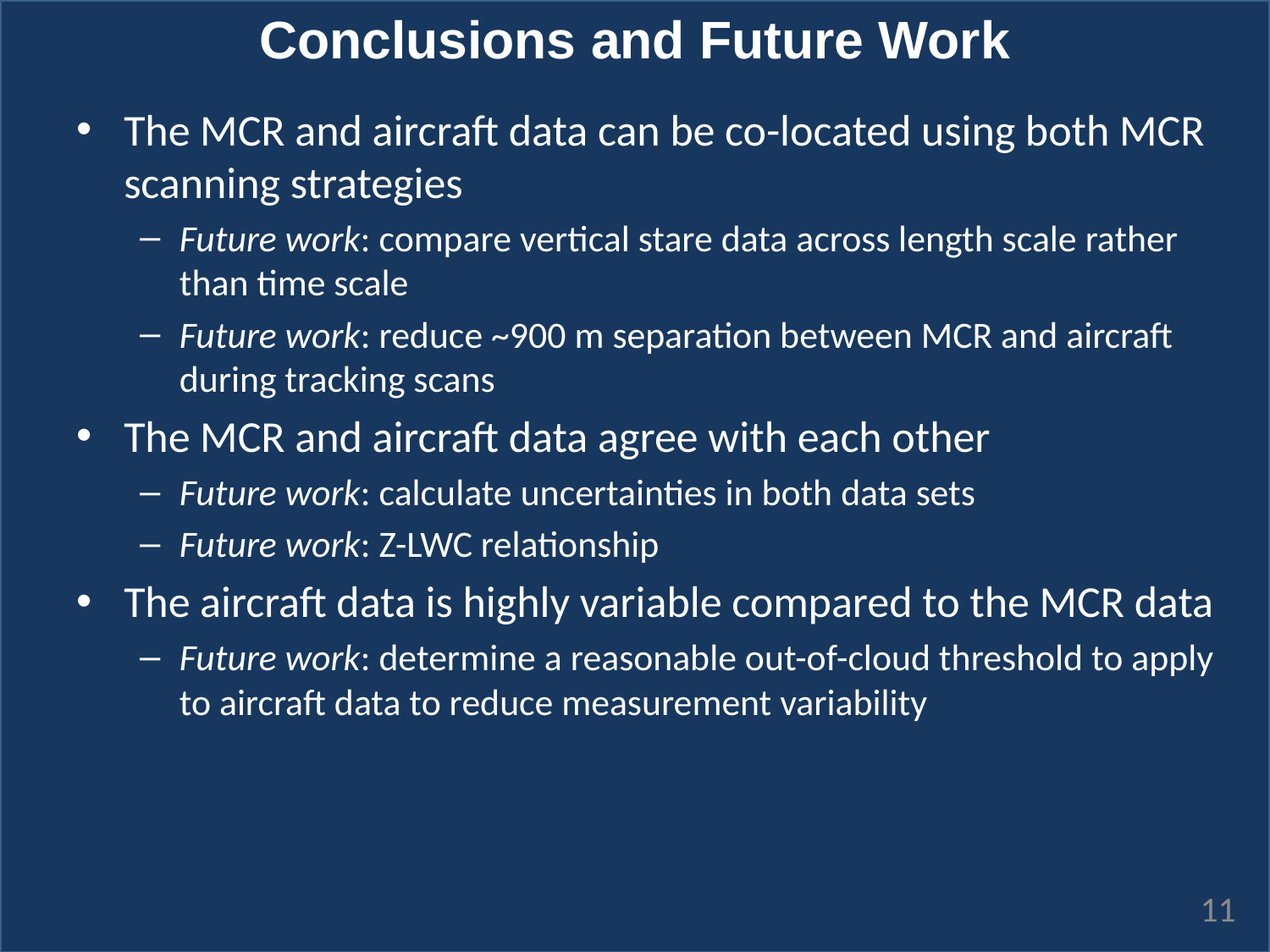

Conclusions and Future Work
The MCR and aircraft data can be co-located using both MCR scanning strategies
Future work: compare vertical stare data across length scale rather than time scale
Future work: reduce ~900 m separation between MCR and aircraft during tracking scans
The MCR and aircraft data agree with each other
Future work: calculate uncertainties in both data sets
Future work: Z-LWC relationship
The aircraft data is highly variable compared to the MCR data
Future work: determine a reasonable out-of-cloud threshold to apply to aircraft data to reduce measurement variability
11